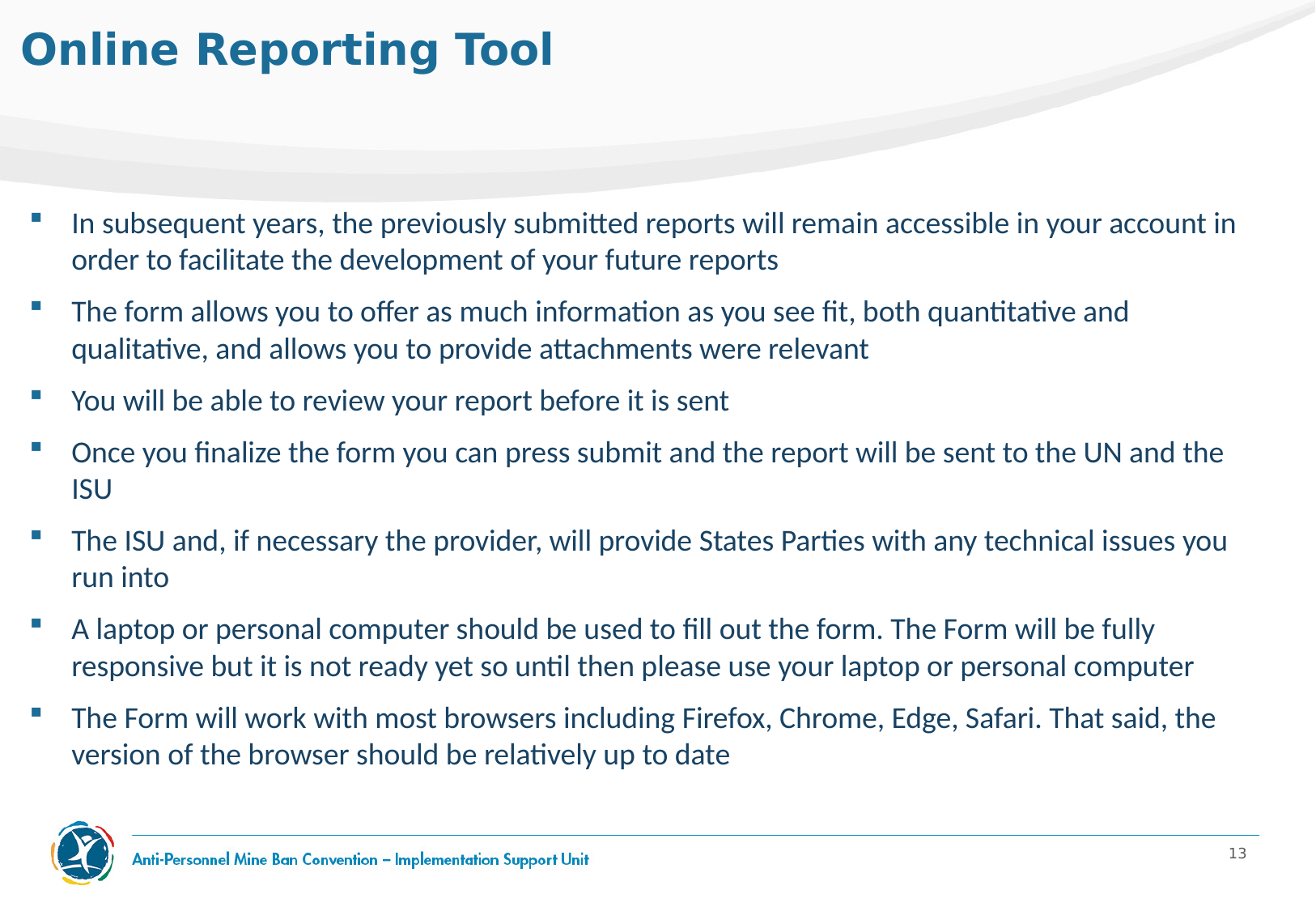

# Online Reporting Tool
In subsequent years, the previously submitted reports will remain accessible in your account in order to facilitate the development of your future reports
The form allows you to offer as much information as you see fit, both quantitative and qualitative, and allows you to provide attachments were relevant
You will be able to review your report before it is sent
Once you finalize the form you can press submit and the report will be sent to the UN and the ISU
The ISU and, if necessary the provider, will provide States Parties with any technical issues you run into
A laptop or personal computer should be used to fill out the form. The Form will be fully responsive but it is not ready yet so until then please use your laptop or personal computer
The Form will work with most browsers including Firefox, Chrome, Edge, Safari. That said, the version of the browser should be relatively up to date